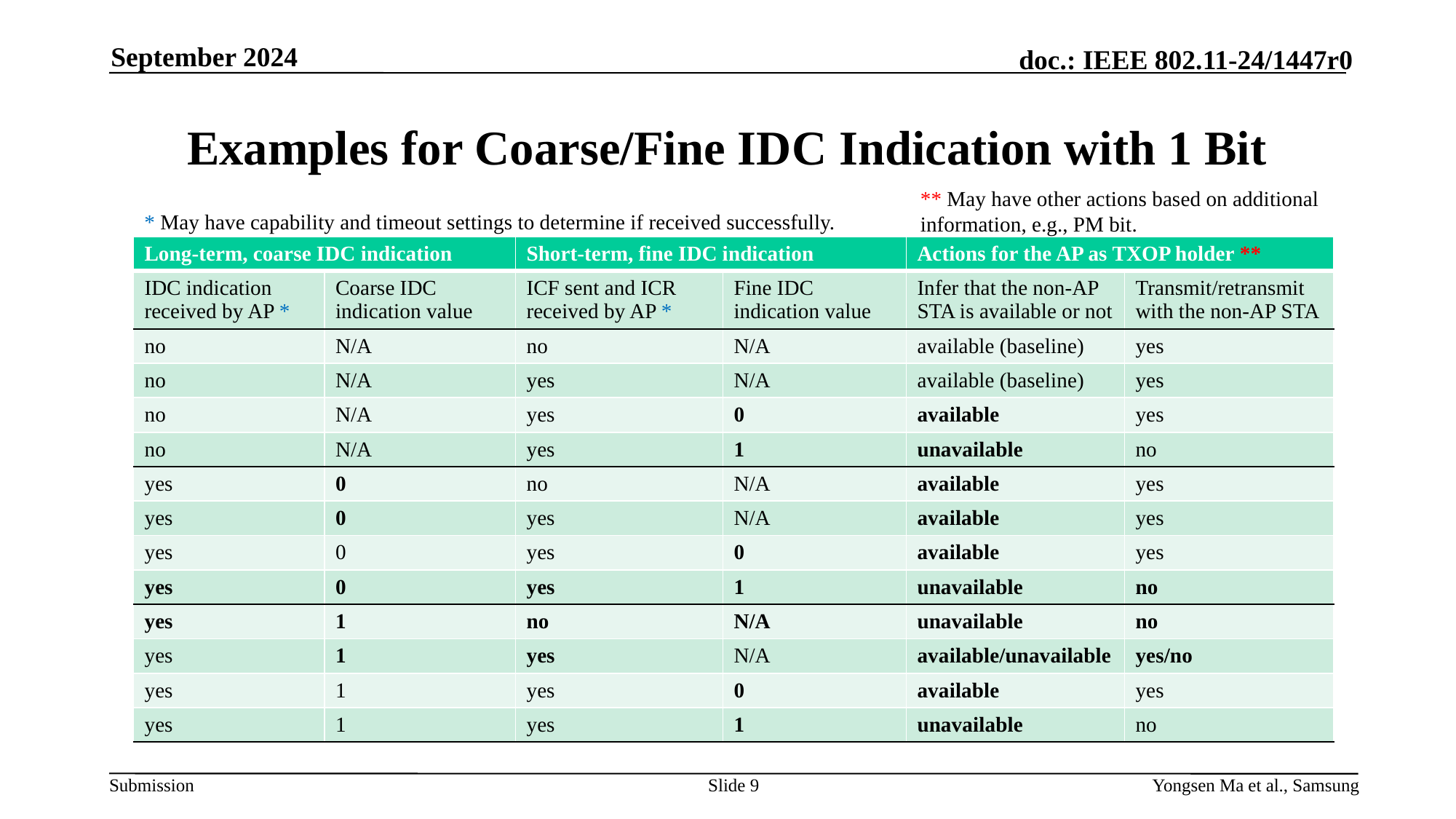

September 2024
# Examples for Coarse/Fine IDC Indication with 1 Bit
** May have other actions based on additional information, e.g., PM bit.
* May have capability and timeout settings to determine if received successfully.
| Long-term, coarse IDC indication |  | Short-term, fine IDC indication |  | Actions for the AP as TXOP holder \*\* |  |
| --- | --- | --- | --- | --- | --- |
| IDC indication received by AP \* | Coarse IDC indication value | ICF sent and ICR received by AP \* | Fine IDC indication value | Infer that the non-AP STA is available or not | Transmit/retransmit with the non-AP STA |
| no | N/A | no | N/A | available (baseline) | yes |
| no | N/A | yes | N/A | available (baseline) | yes |
| no | N/A | yes | 0 | available | yes |
| no | N/A | yes | 1 | unavailable | no |
| yes | 0 | no | N/A | available | yes |
| yes | 0 | yes | N/A | available | yes |
| yes | 0 | yes | 0 | available | yes |
| yes | 0 | yes | 1 | unavailable | no |
| yes | 1 | no | N/A | unavailable | no |
| yes | 1 | yes | N/A | available/unavailable | yes/no |
| yes | 1 | yes | 0 | available | yes |
| yes | 1 | yes | 1 | unavailable | no |
Slide 9
Yongsen Ma et al., Samsung